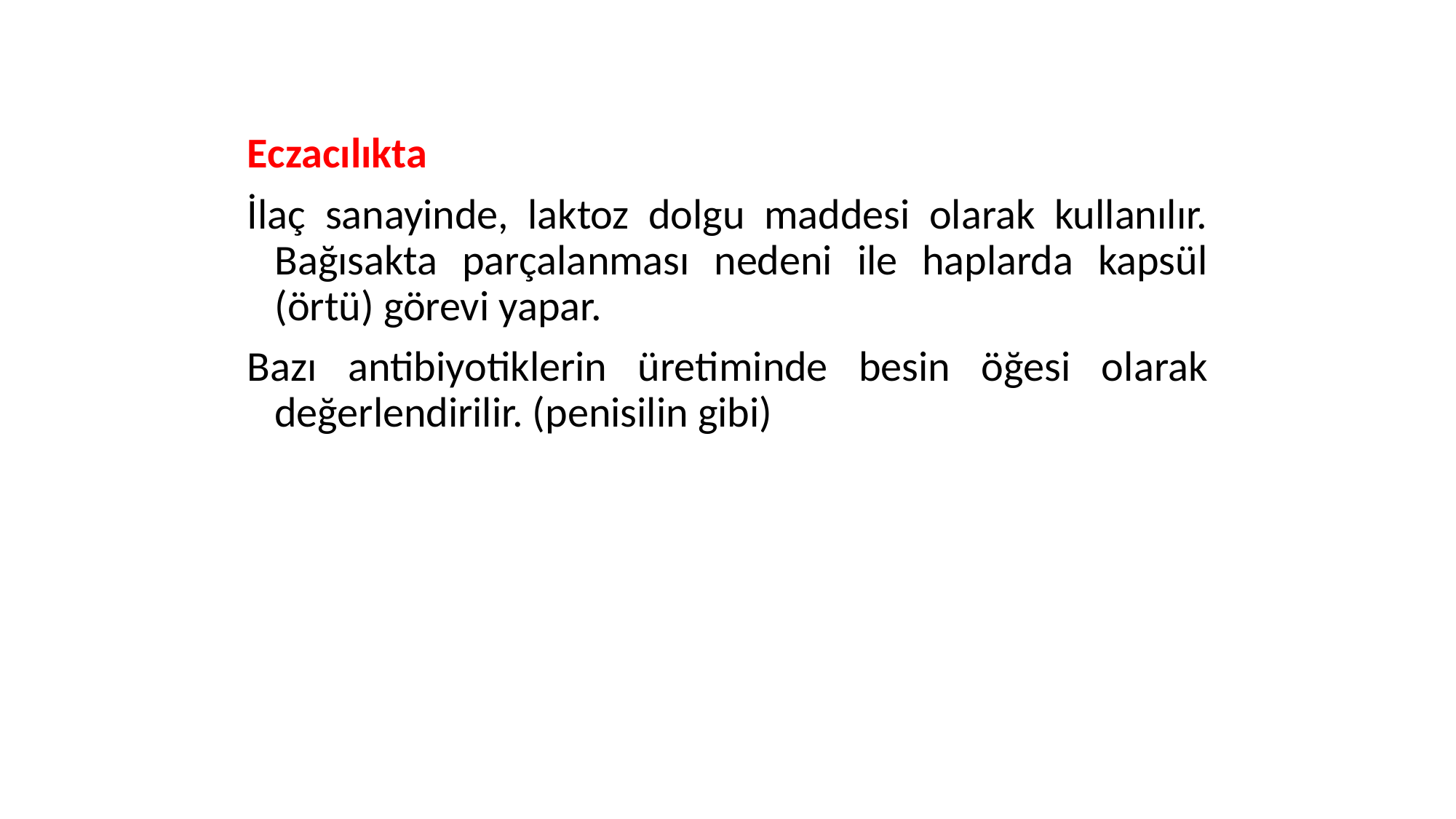

Eczacılıkta
İlaç sanayinde, laktoz dolgu maddesi olarak kullanılır. Bağısakta parçalanması nedeni ile haplarda kapsül (örtü) görevi yapar.
Bazı antibiyotiklerin üretiminde besin öğesi olarak değerlendirilir. (penisilin gibi)